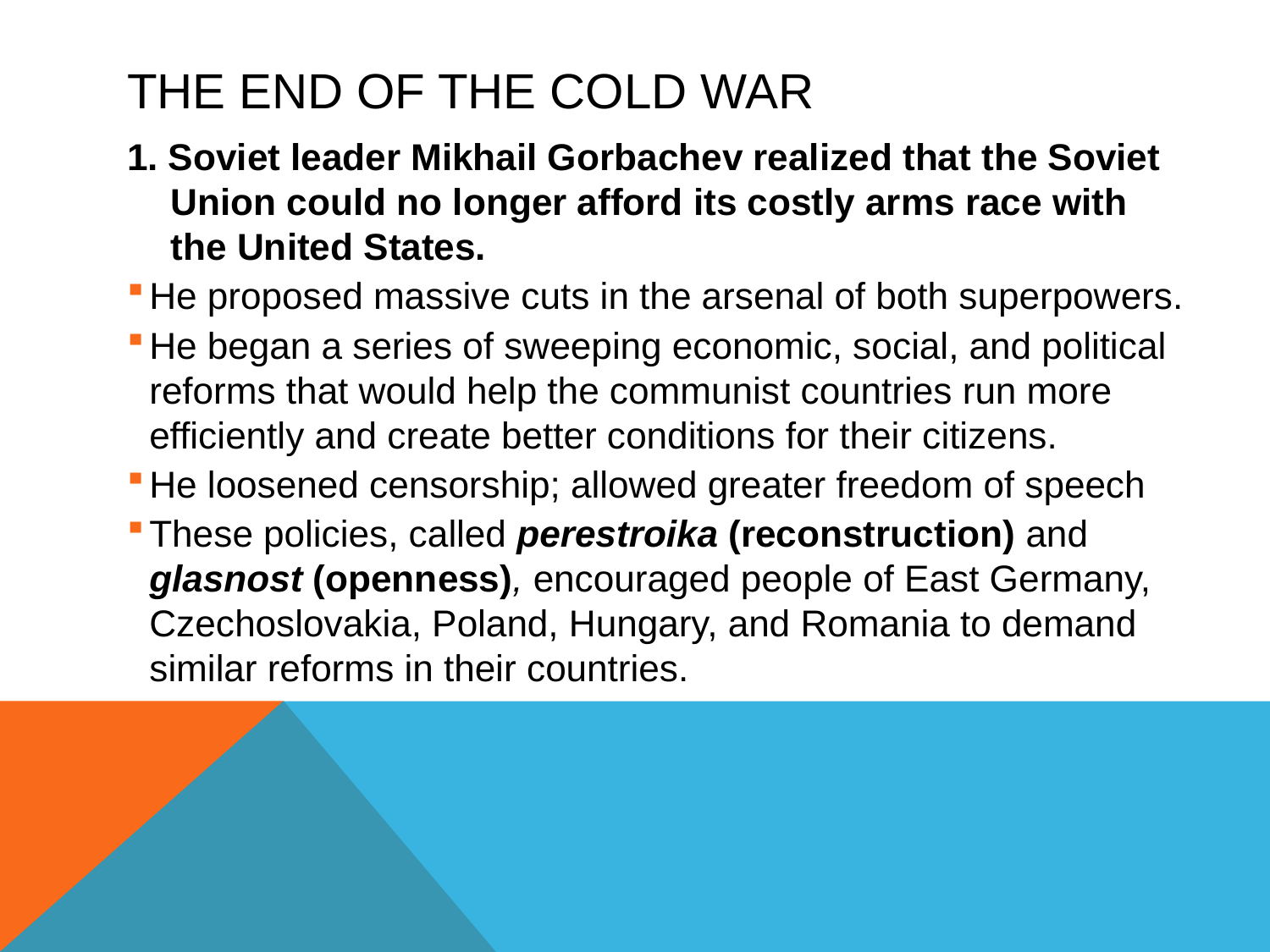

# THE END OF THE COLD WAR
1. Soviet leader Mikhail Gorbachev realized that the Soviet Union could no longer afford its costly arms race with the United States.
He proposed massive cuts in the arsenal of both superpowers.
He began a series of sweeping economic, social, and political reforms that would help the communist countries run more efficiently and create better conditions for their citizens.
He loosened censorship; allowed greater freedom of speech
These policies, called perestroika (reconstruction) and glasnost (openness), encouraged people of East Germany, Czechoslovakia, Poland, Hungary, and Romania to demand similar reforms in their countries.